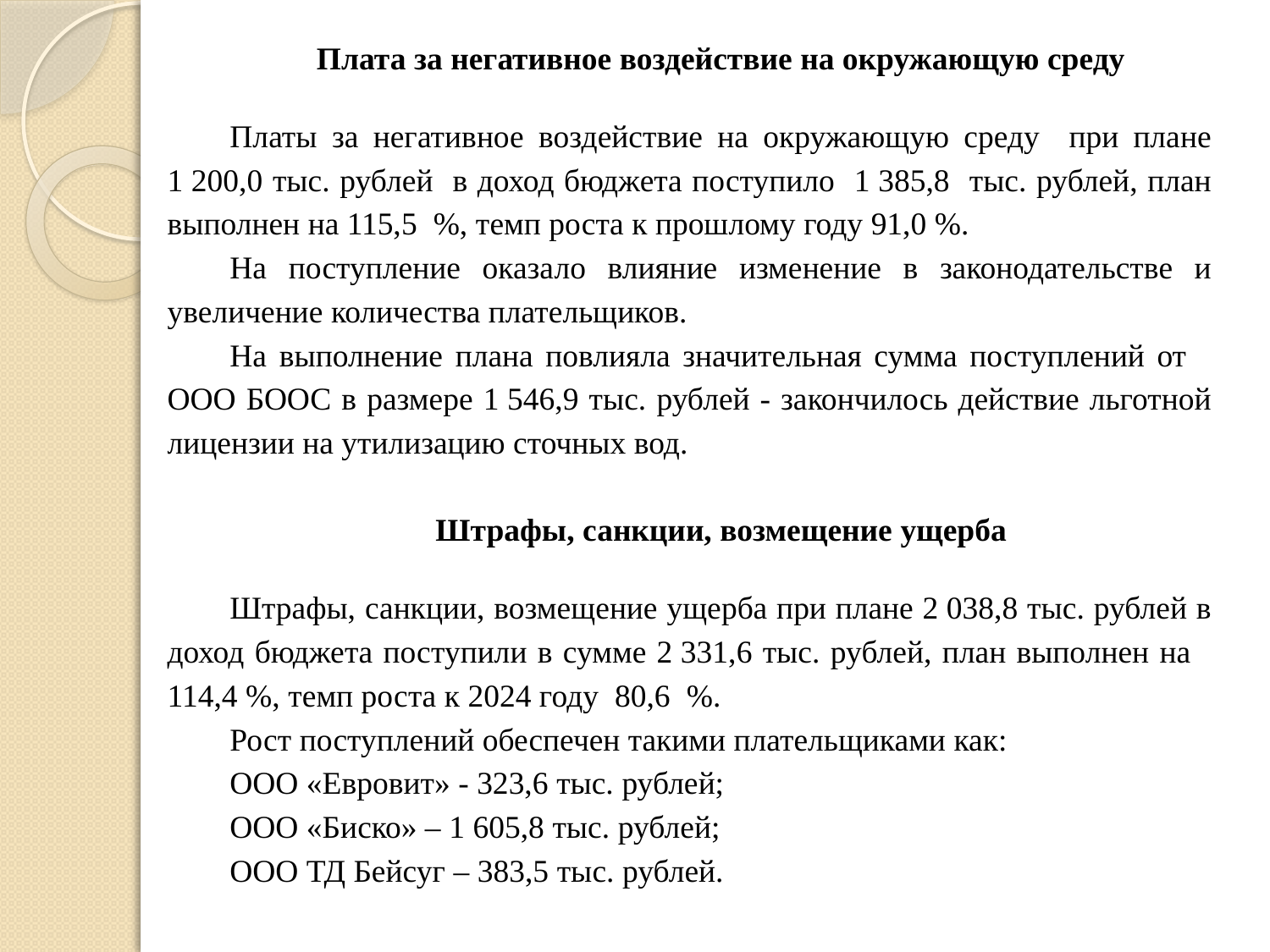

Плата за негативное воздействие на окружающую среду

Платы за негативное воздействие на окружающую среду  при плане 1 200,0 тыс. рублей  в доход бюджета поступило  1 385,8  тыс. рублей, план выполнен на 115,5  %, темп роста к прошлому году 91,0 %.
На поступление оказало влияние изменение в законодательстве и увеличение количества плательщиков.
На выполнение плана повлияла значительная сумма поступлений от   ООО БООС в размере 1 546,9 тыс. рублей - закончилось действие льготной лицензии на утилизацию сточных вод.

Штрафы, санкции, возмещение ущерба

Штрафы, санкции, возмещение ущерба при плане 2 038,8 тыс. рублей в доход бюджета поступили в сумме 2 331,6 тыс. рублей, план выполнен на   114,4 %, темп роста к 2024 году  80,6  %.
Рост поступлений обеспечен такими плательщиками как:
ООО «Евровит» - 323,6 тыс. рублей;
ООО «Биско» – 1 605,8 тыс. рублей;
ООО ТД Бейсуг – 383,5 тыс. рублей.